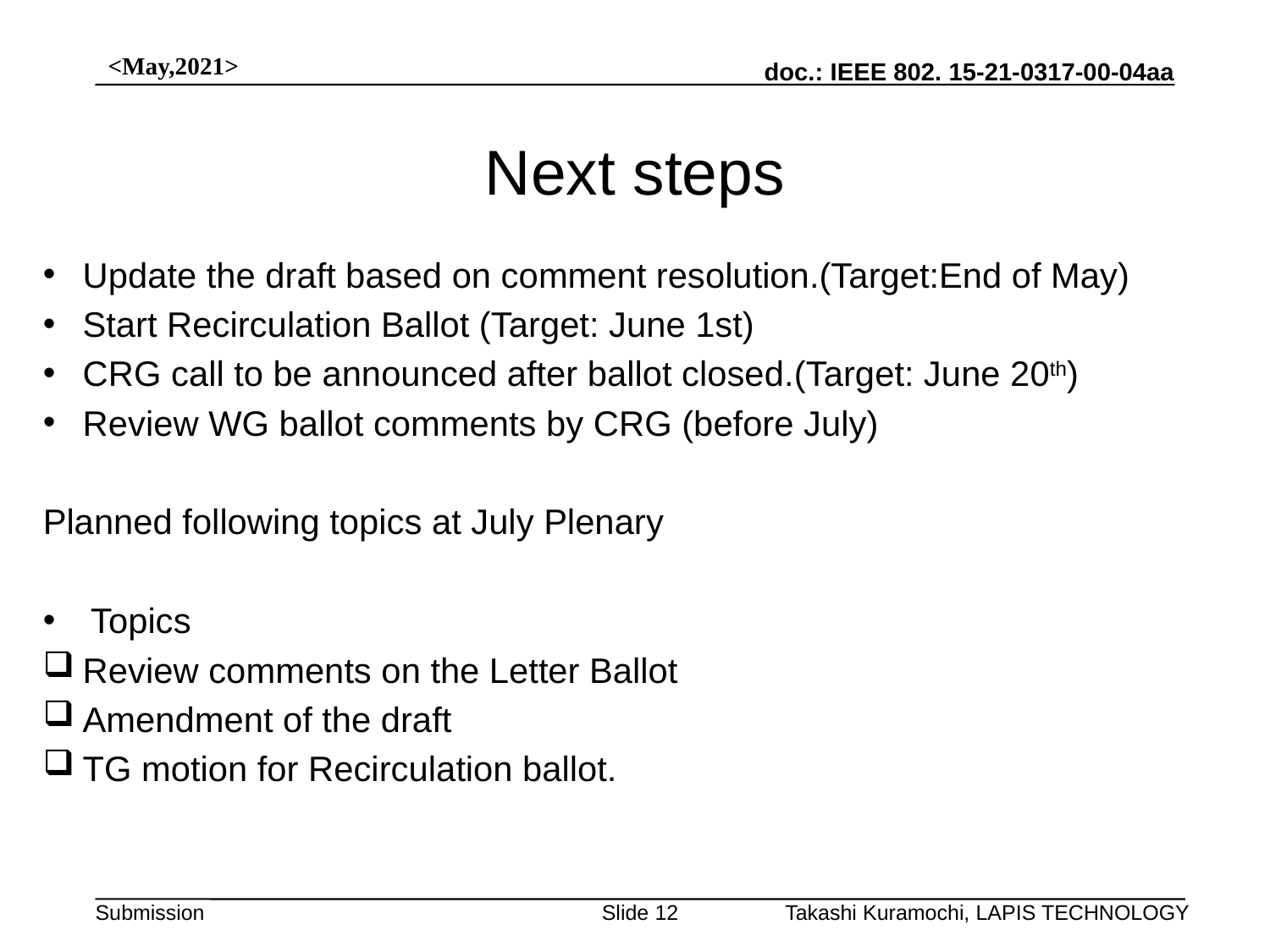

<May,2021>
# Next steps
Update the draft based on comment resolution.(Target:End of May)
Start Recirculation Ballot (Target: June 1st)
CRG call to be announced after ballot closed.(Target: June 20th)
Review WG ballot comments by CRG (before July)

Planned following topics at July Plenary

Topics
Review comments on the Letter Ballot
Amendment of the draft
TG motion for Recirculation ballot.
Slide 12
Takashi Kuramochi, LAPIS TECHNOLOGY